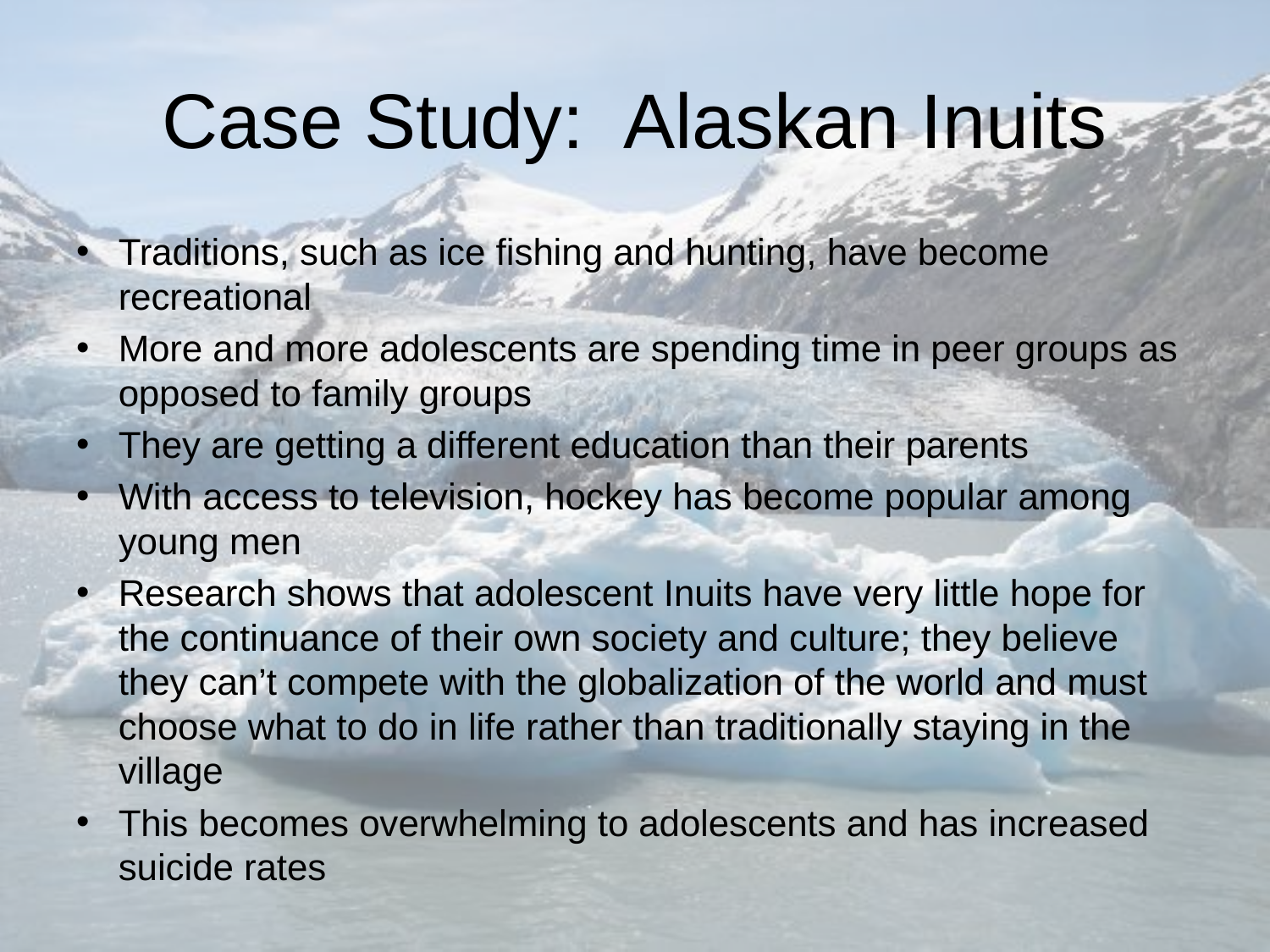

# Case Study:  Alaskan Inuits
Traditions, such as ice fishing and hunting, have become recreational
More and more adolescents are spending time in peer groups as opposed to family groups
They are getting a different education than their parents
With access to television, hockey has become popular among young men
Research shows that adolescent Inuits have very little hope for the continuance of their own society and culture; they believe they can’t compete with the globalization of the world and must choose what to do in life rather than traditionally staying in the village
This becomes overwhelming to adolescents and has increased suicide rates